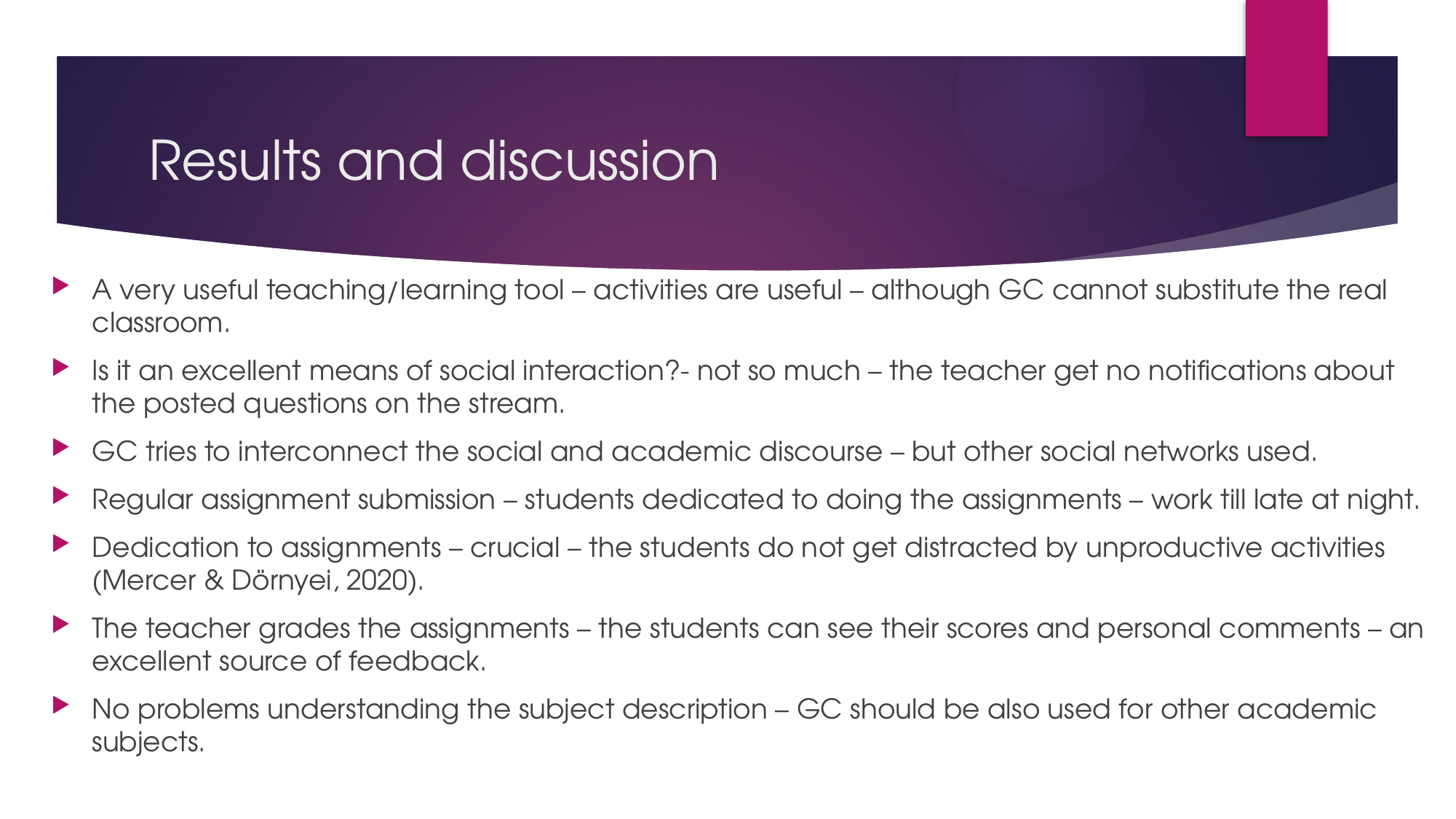

# Results and discussion
A very useful teaching/learning tool – activities are useful – although GC cannot substitute the real classroom.
Is it an excellent means of social interaction?- not so much – the teacher get no notifications about the posted questions on the stream.
GC tries to interconnect the social and academic discourse – but other social networks used.
Regular assignment submission – students dedicated to doing the assignments – work till late at night.
Dedication to assignments – crucial – the students do not get distracted by unproductive activities (Mercer & Dörnyei, 2020).
The teacher grades the assignments – the students can see their scores and personal comments – an excellent source of feedback.
No problems understanding the subject description – GC should be also used for other academic subjects.